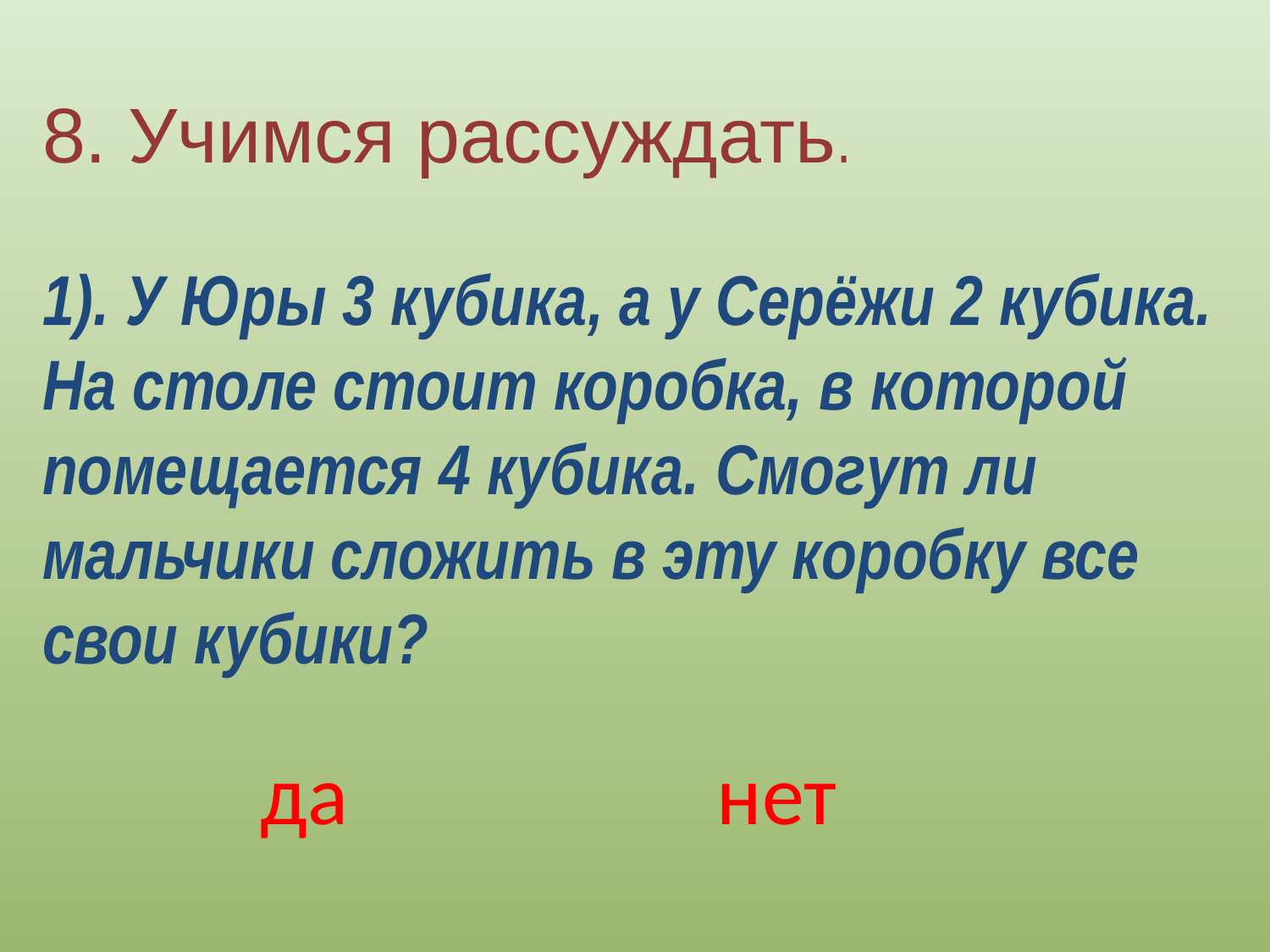

8. Учимся рассуждать.

1). У Юры 3 кубика, а у Серёжи 2 кубика. На столе стоит коробка, в которой помещается 4 кубика. Смогут ли мальчики сложить в эту коробку все свои кубики?
да
нет